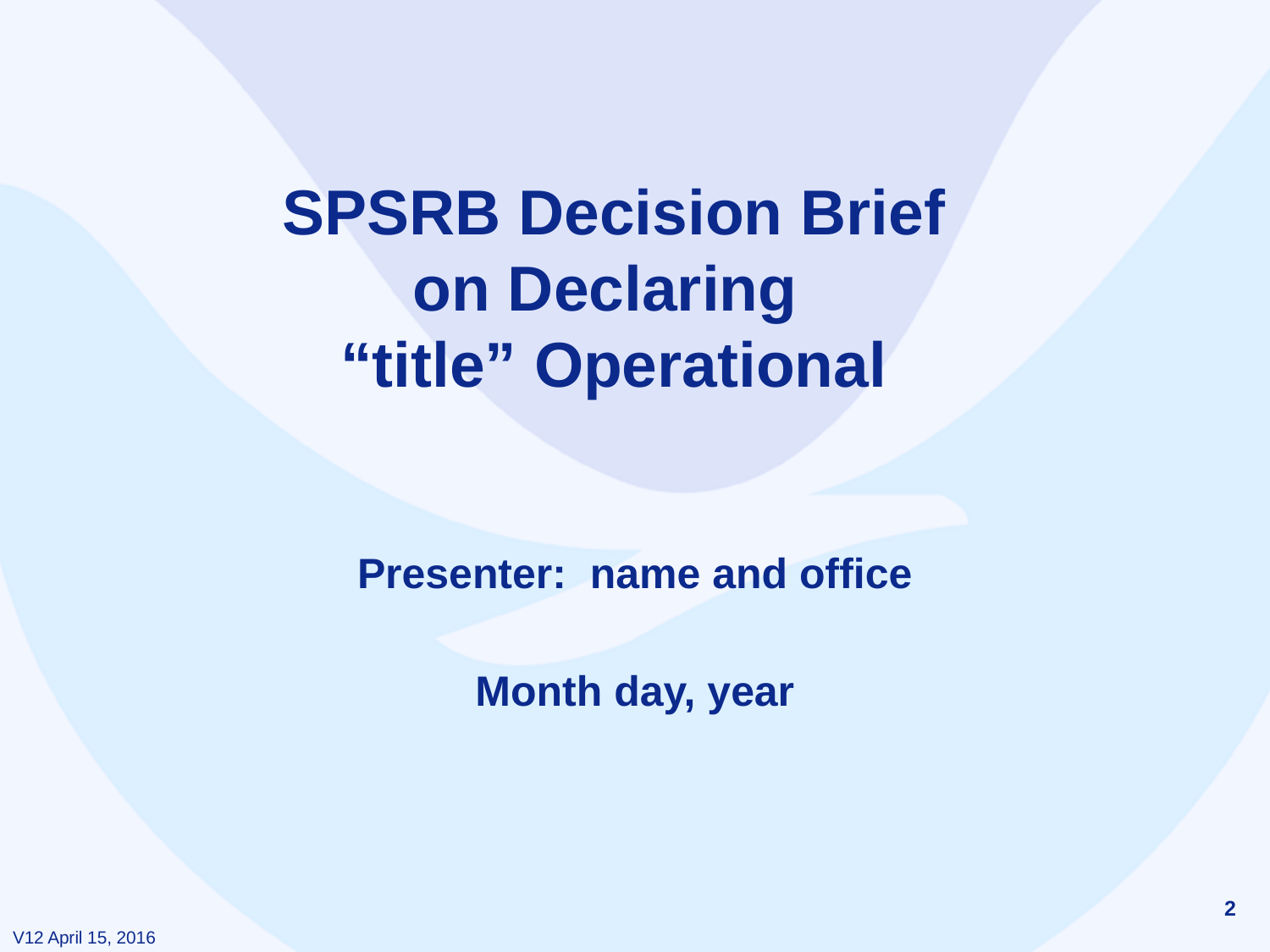

# SPSRB Decision Brief on Declaring “title” Operational
Presenter:  name and office

Month day, year

2
V12 April 15, 2016